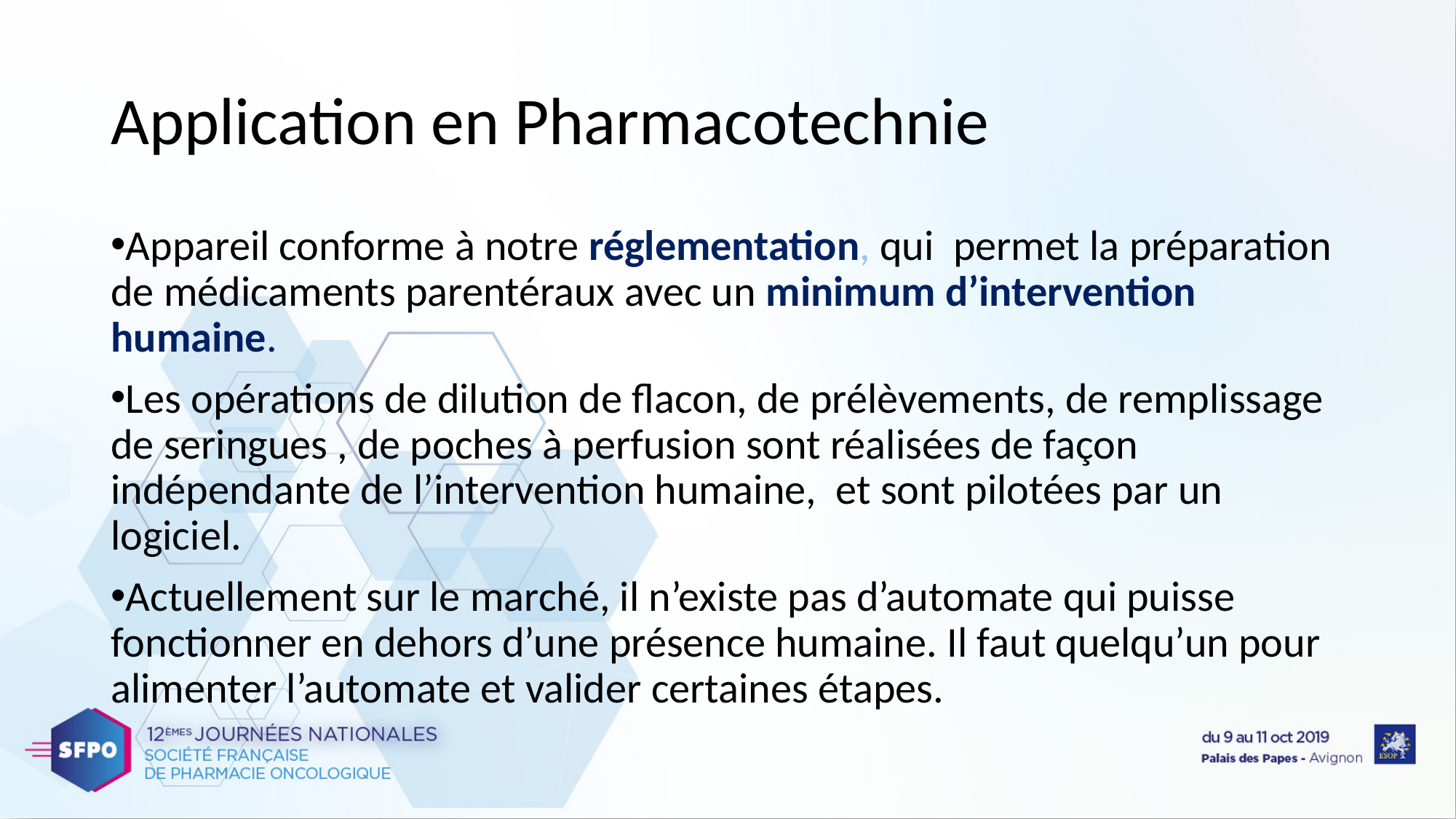

# Application en Pharmacotechnie
Appareil conforme à notre réglementation, qui  permet la préparation de médicaments parentéraux avec un minimum d’intervention humaine.
Les opérations de dilution de flacon, de prélèvements, de remplissage de seringues , de poches à perfusion sont réalisées de façon indépendante de l’intervention humaine,  et sont pilotées par un logiciel.
Actuellement sur le marché, il n’existe pas d’automate qui puisse fonctionner en dehors d’une présence humaine. Il faut quelqu’un pour alimenter l’automate et valider certaines étapes.